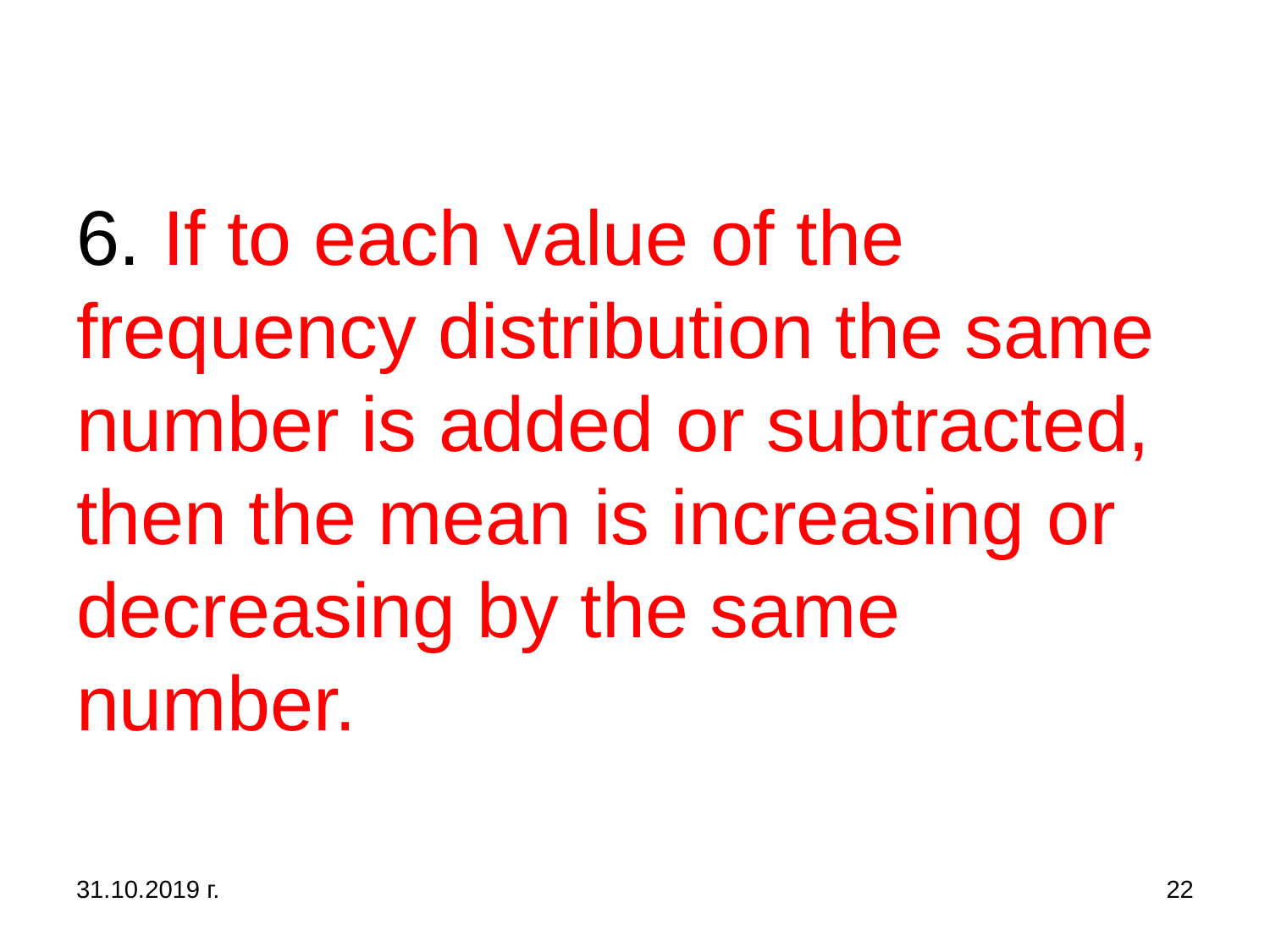

# 6. If to each value of the frequency distribution the same number is added or subtracted, then the mean is increasing or decreasing by the same number.
31.10.2019 г.
22